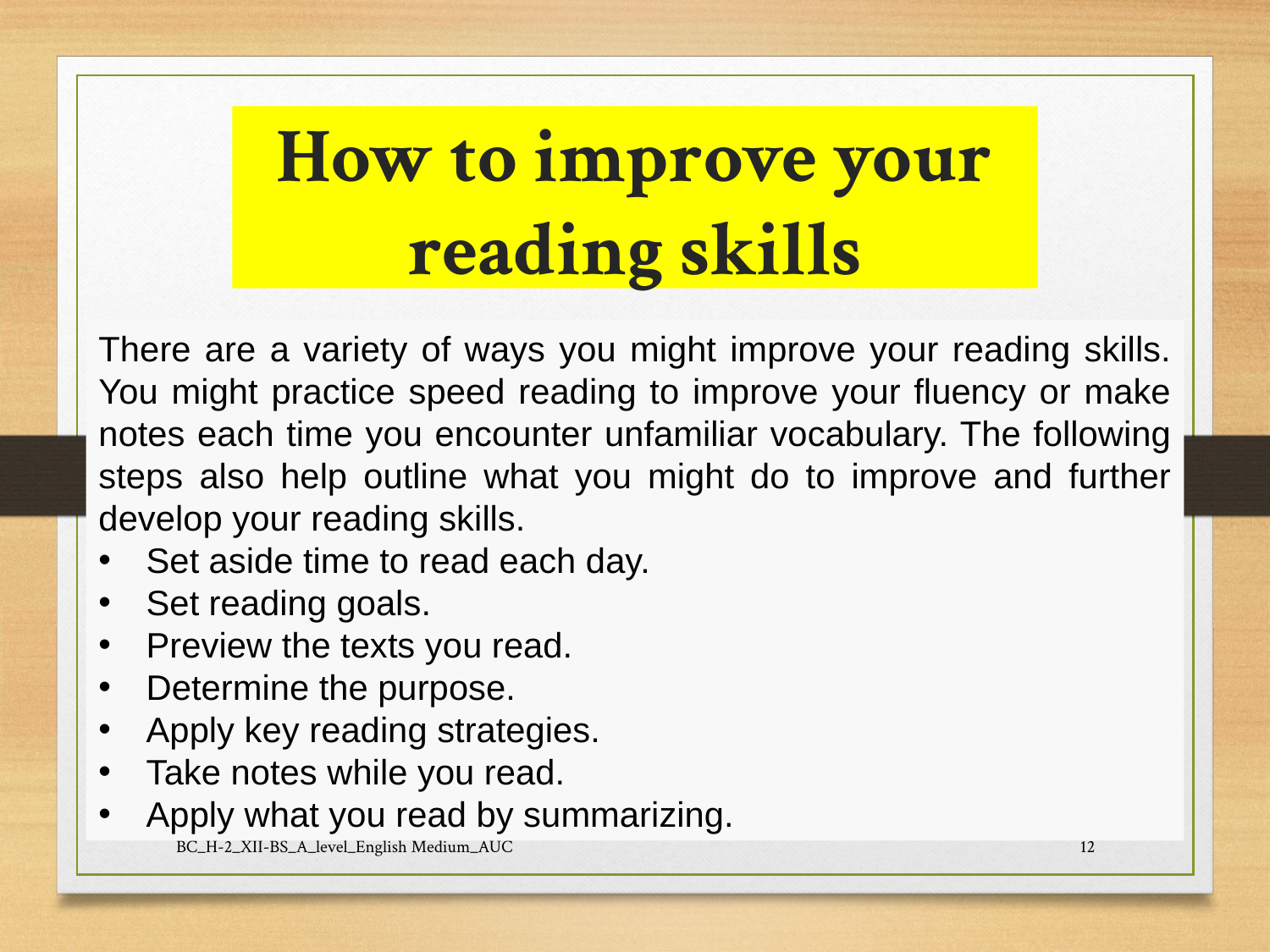

# How to improve your reading skills
There are a variety of ways you might improve your reading skills. You might practice speed reading to improve your fluency or make notes each time you encounter unfamiliar vocabulary. The following steps also help outline what you might do to improve and further develop your reading skills.
Set aside time to read each day.
Set reading goals.
Preview the texts you read.
Determine the purpose.
Apply key reading strategies.
Take notes while you read.
Apply what you read by summarizing.
BC_H-2_XII-BS_A_level_English Medium_AUC
12